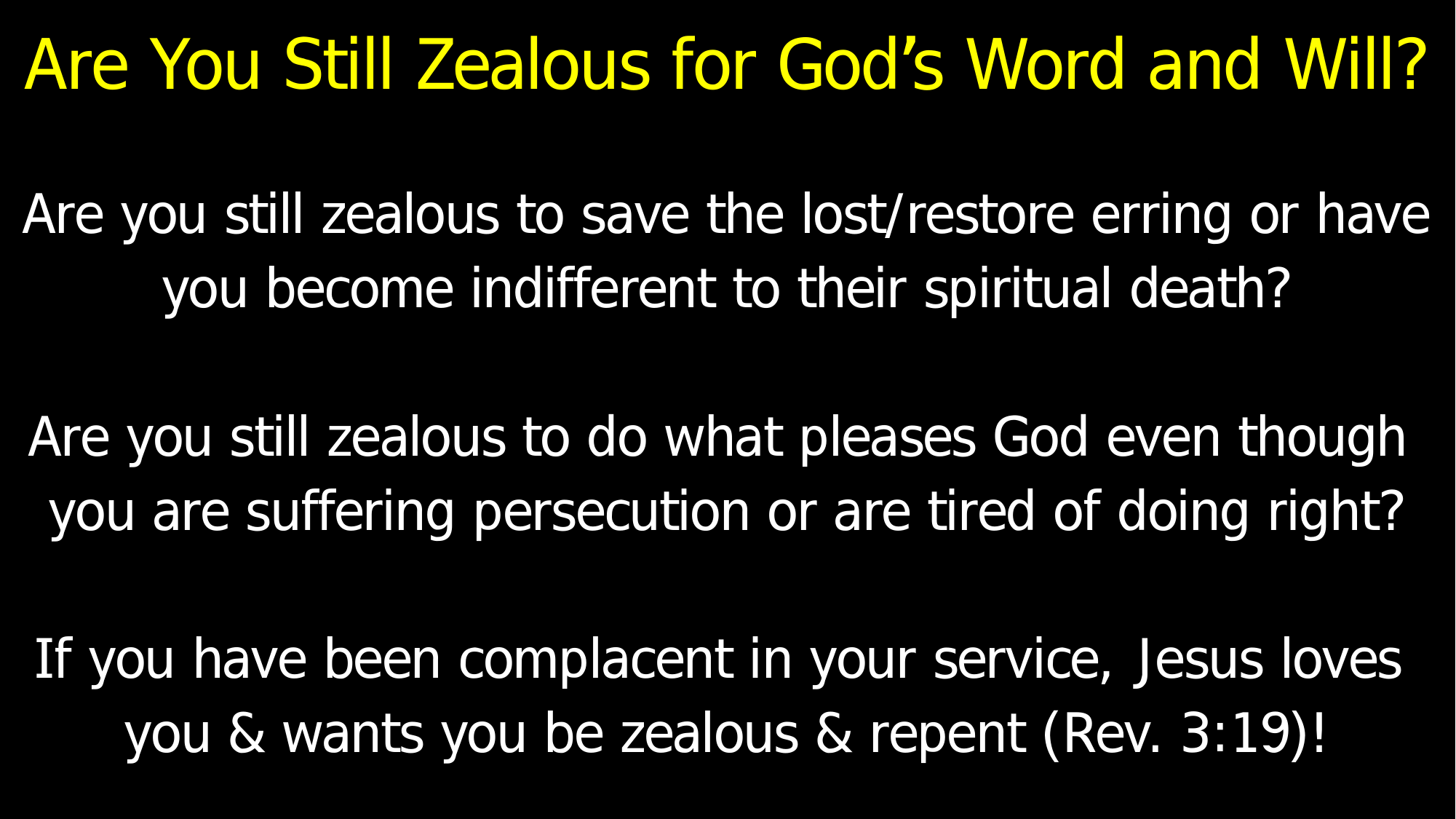

# Are You Still Zealous for God’s Word and Will?

Are you still zealous to save the lost/restore erring or have
you become indifferent to their spiritual death?

Are you still zealous to do what pleases God even though
you are suffering persecution or are tired of doing right?

If you have been complacent in your service, Jesus loves
you & wants you be zealous & repent (Rev. 3:19)!